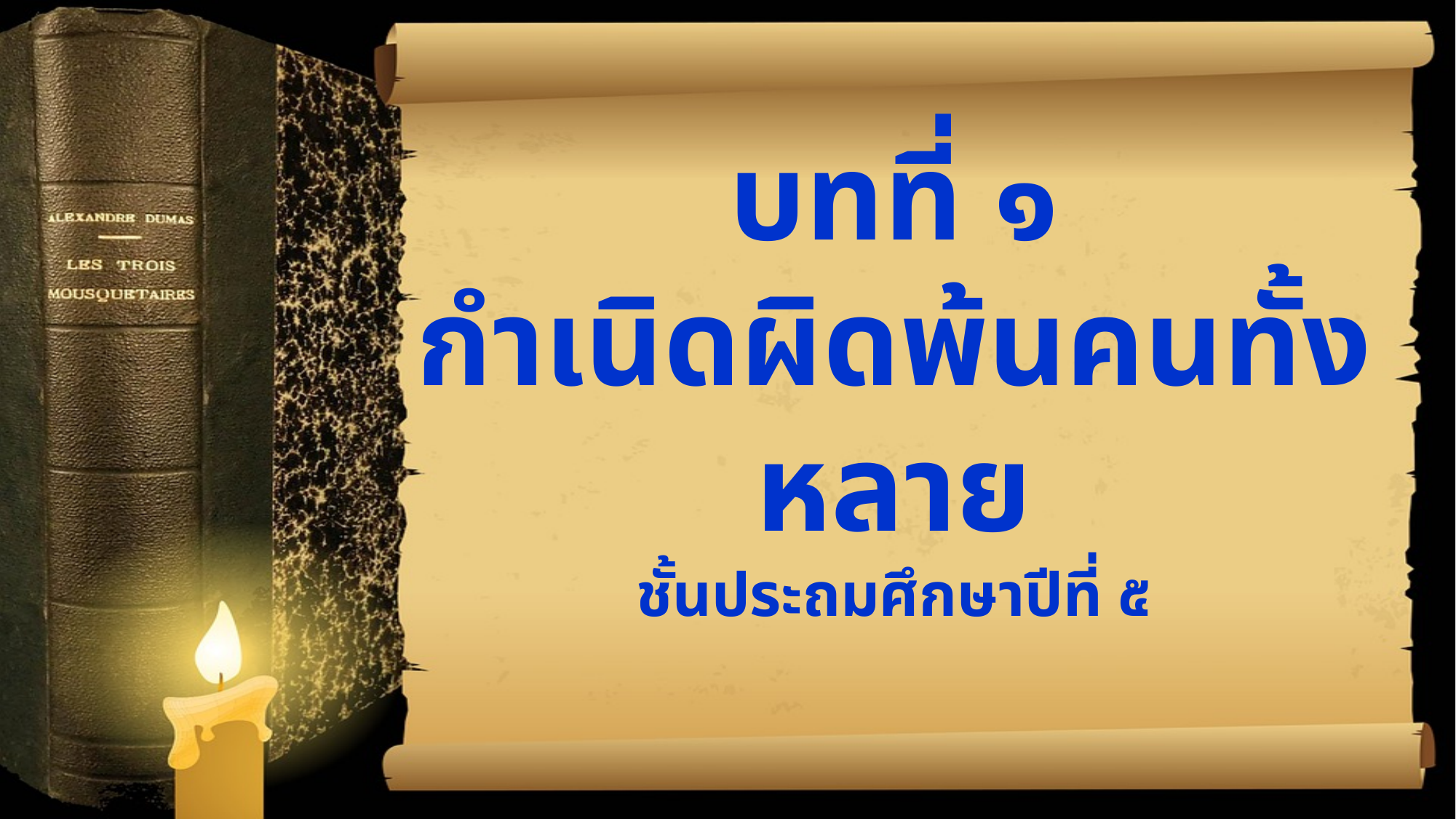

บทที่ ๑
กำเนิดผิดพ้นคนทั้งหลาย
ชั้นประถมศึกษาปีที่ ๕